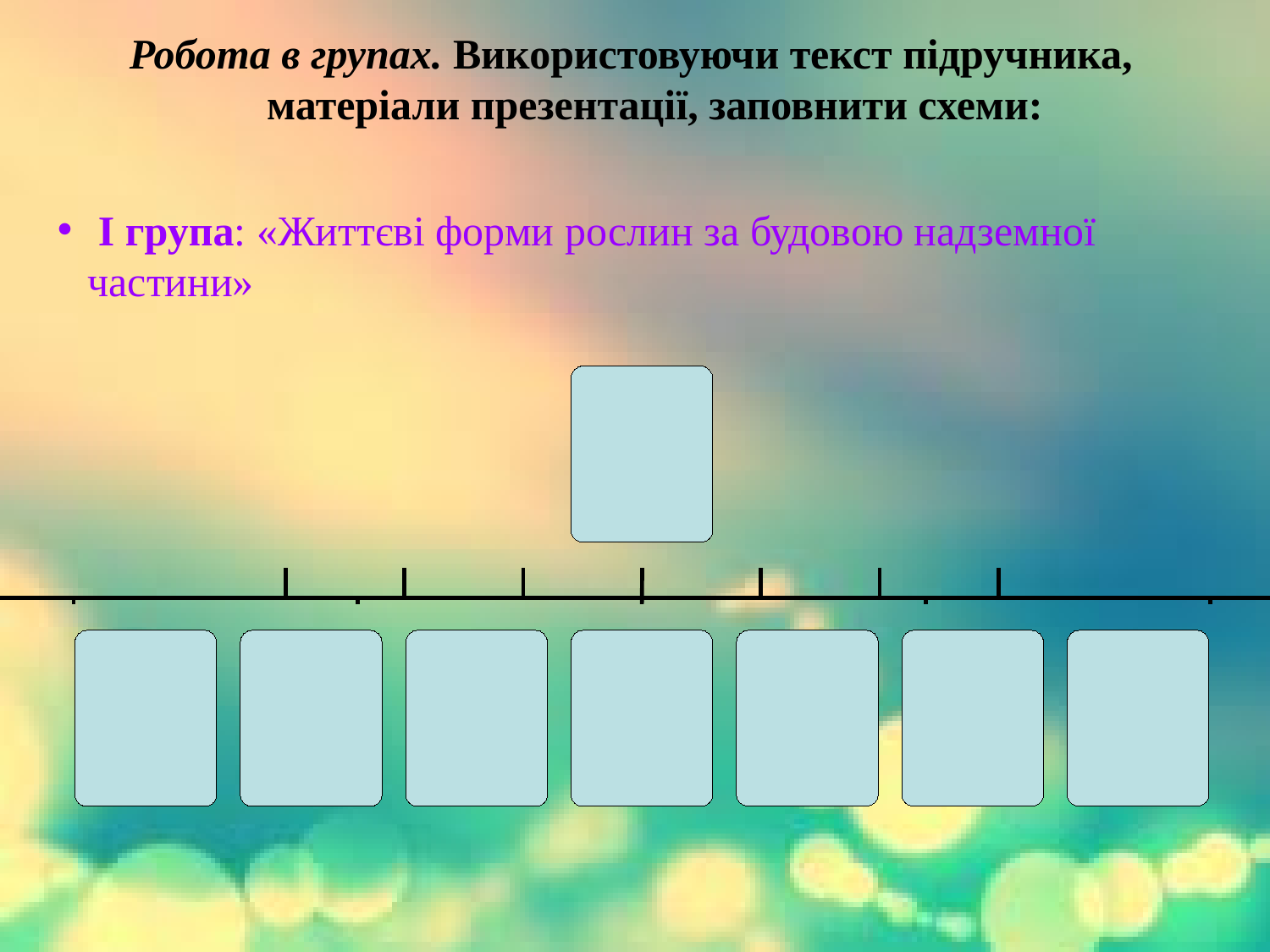

Робота в групах. Використовуючи текст підручника, матеріали презентації, заповнити схеми:

 І група: «Життєві форми рослин за будовою надземної частини»